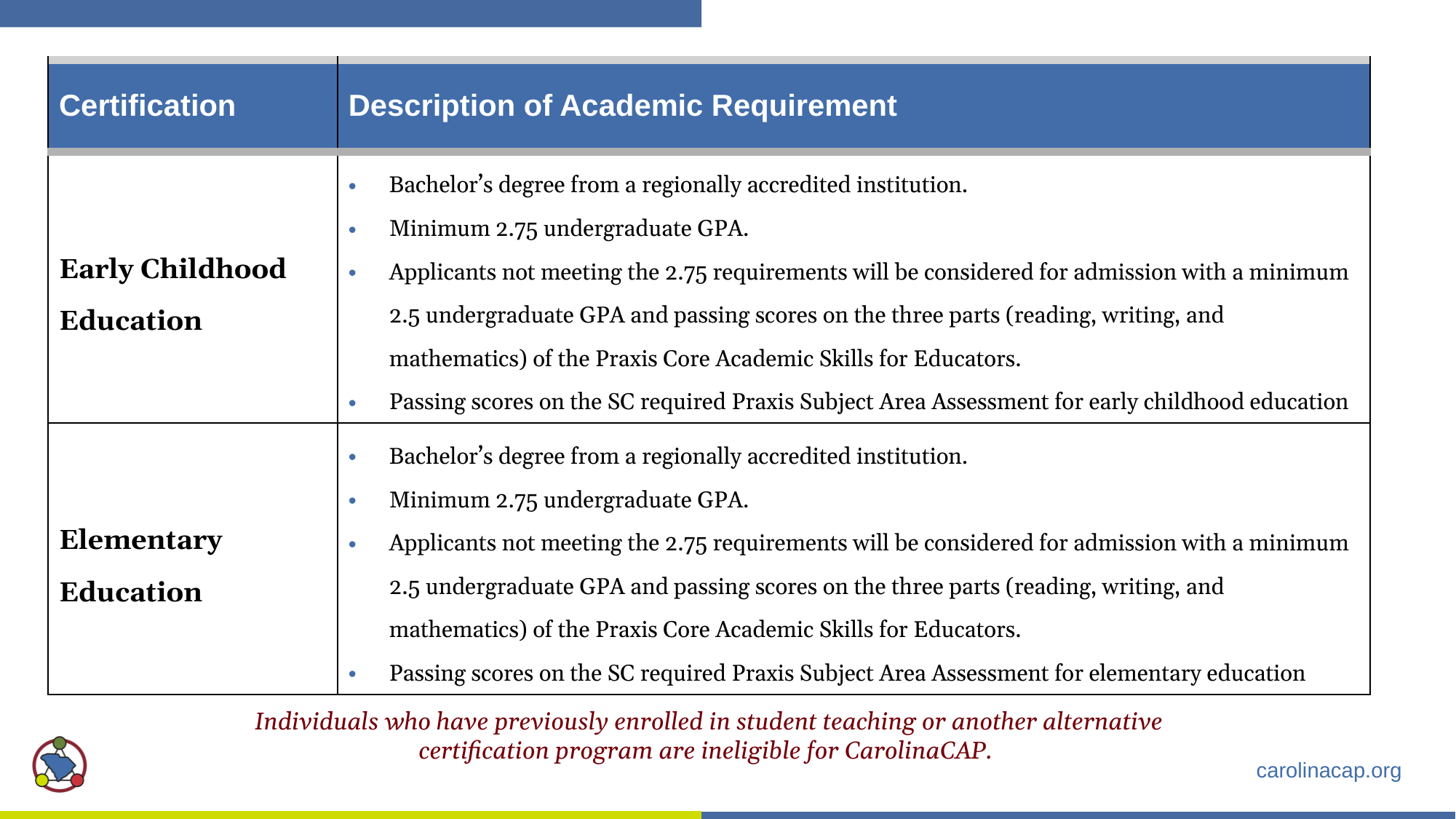

| Certification | Description of Academic Requirement |
| --- | --- |
| Early Childhood Education | Bachelor’s degree from a regionally accredited institution. Minimum 2.75 undergraduate GPA. Applicants not meeting the 2.75 requirements will be considered for admission with a minimum 2.5 undergraduate GPA and passing scores on the three parts (reading, writing, and mathematics) of the Praxis Core Academic Skills for Educators. Passing scores on the SC required Praxis Subject Area Assessment for early childhood education |
| Elementary Education | Bachelor’s degree from a regionally accredited institution. Minimum 2.75 undergraduate GPA. Applicants not meeting the 2.75 requirements will be considered for admission with a minimum 2.5 undergraduate GPA and passing scores on the three parts (reading, writing, and mathematics) of the Praxis Core Academic Skills for Educators. Passing scores on the SC required Praxis Subject Area Assessment for elementary education |
Individuals who have previously enrolled in student teaching or another alternative certification program are ineligible for CarolinaCAP.

carolinacap.org